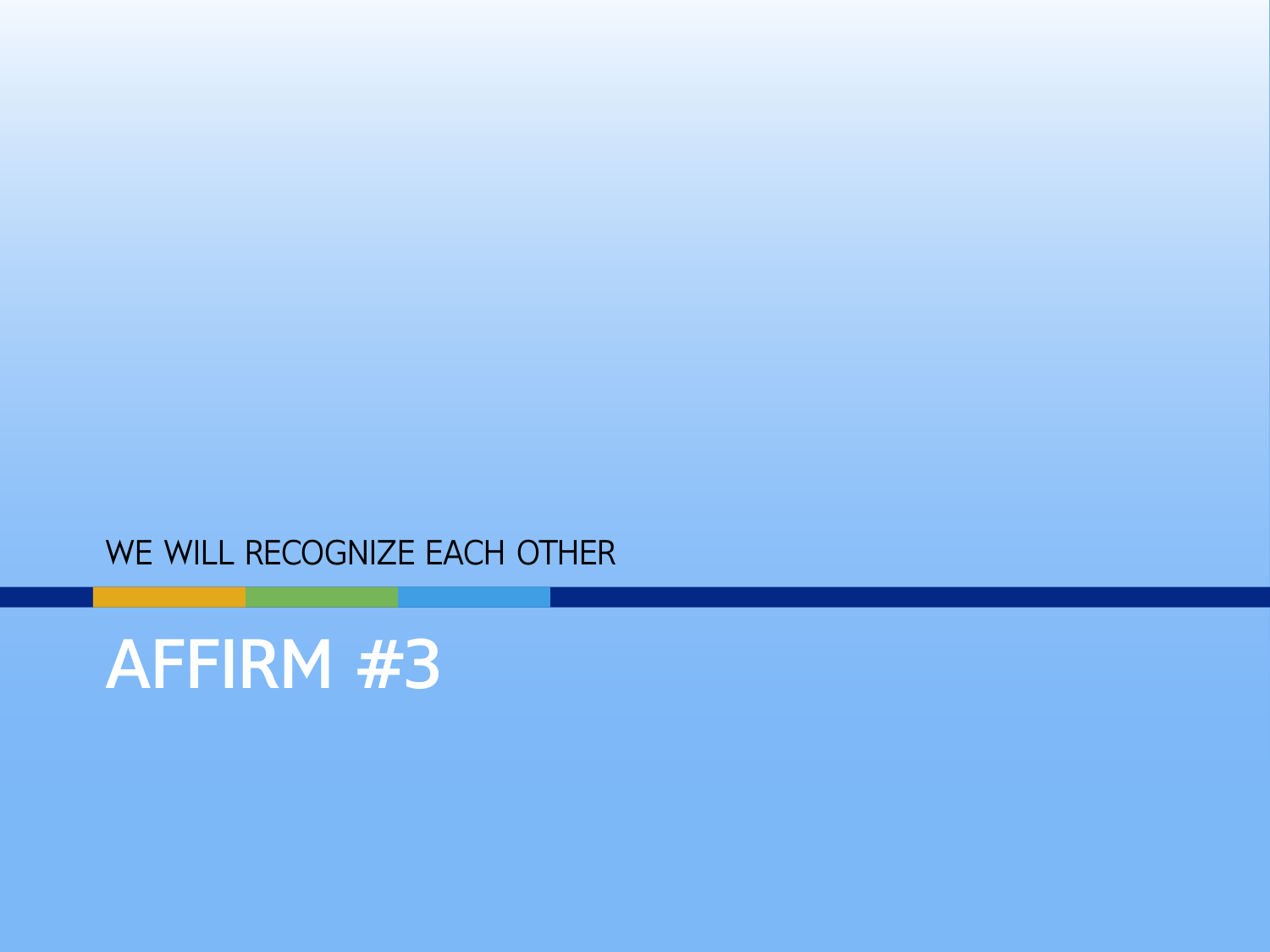

WE WILL RECOGNIZE EACH OTHER
# AFFIRM #3